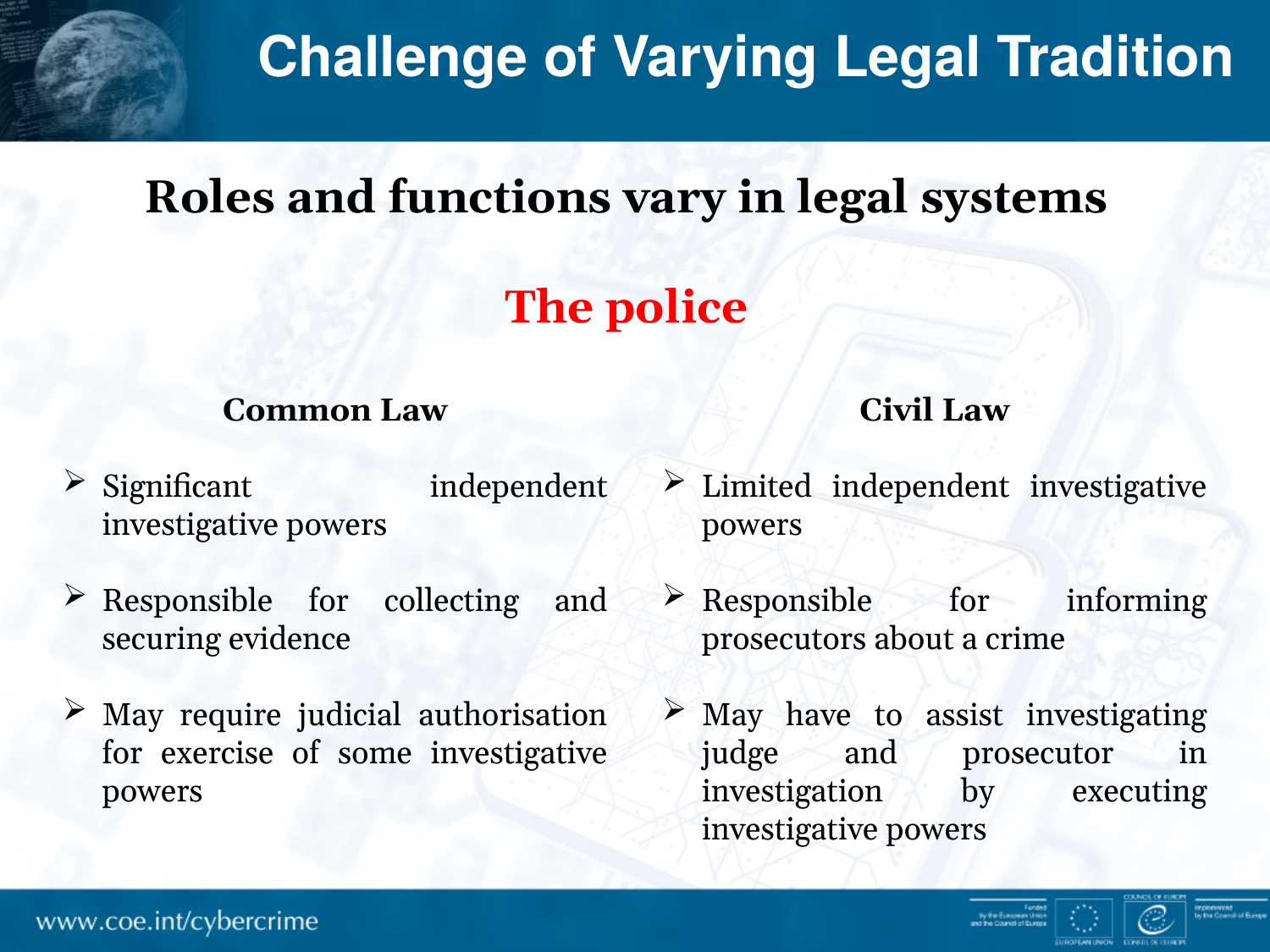

Challenge of Varying Legal Tradition
Roles and functions vary in legal systems

The police
Common Law

Significant independent investigative powers

Responsible for collecting and securing evidence

May require judicial authorisation for exercise of some investigative powers
Civil Law

Limited independent investigative powers

Responsible for informing prosecutors about a crime

May have to assist investigating judge and prosecutor in investigation by executing investigative powers